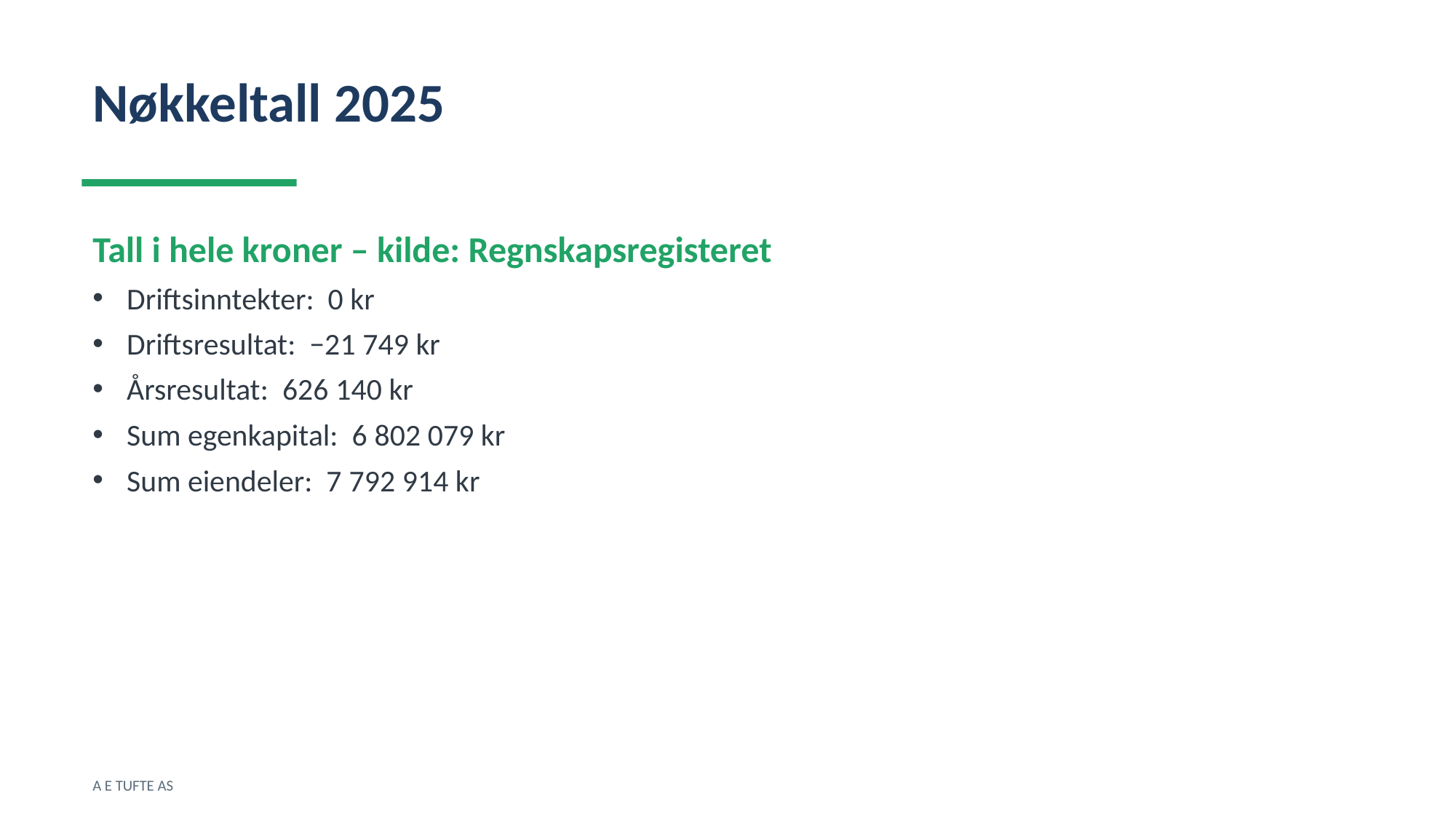

Nøkkeltall 2025

Tall i hele kroner – kilde: Regnskapsregisteret
Driftsinntekter:  0 kr
Driftsresultat:  −21 749 kr
Årsresultat:  626 140 kr
Sum egenkapital:  6 802 079 kr
Sum eiendeler:  7 792 914 kr
A E TUFTE AS